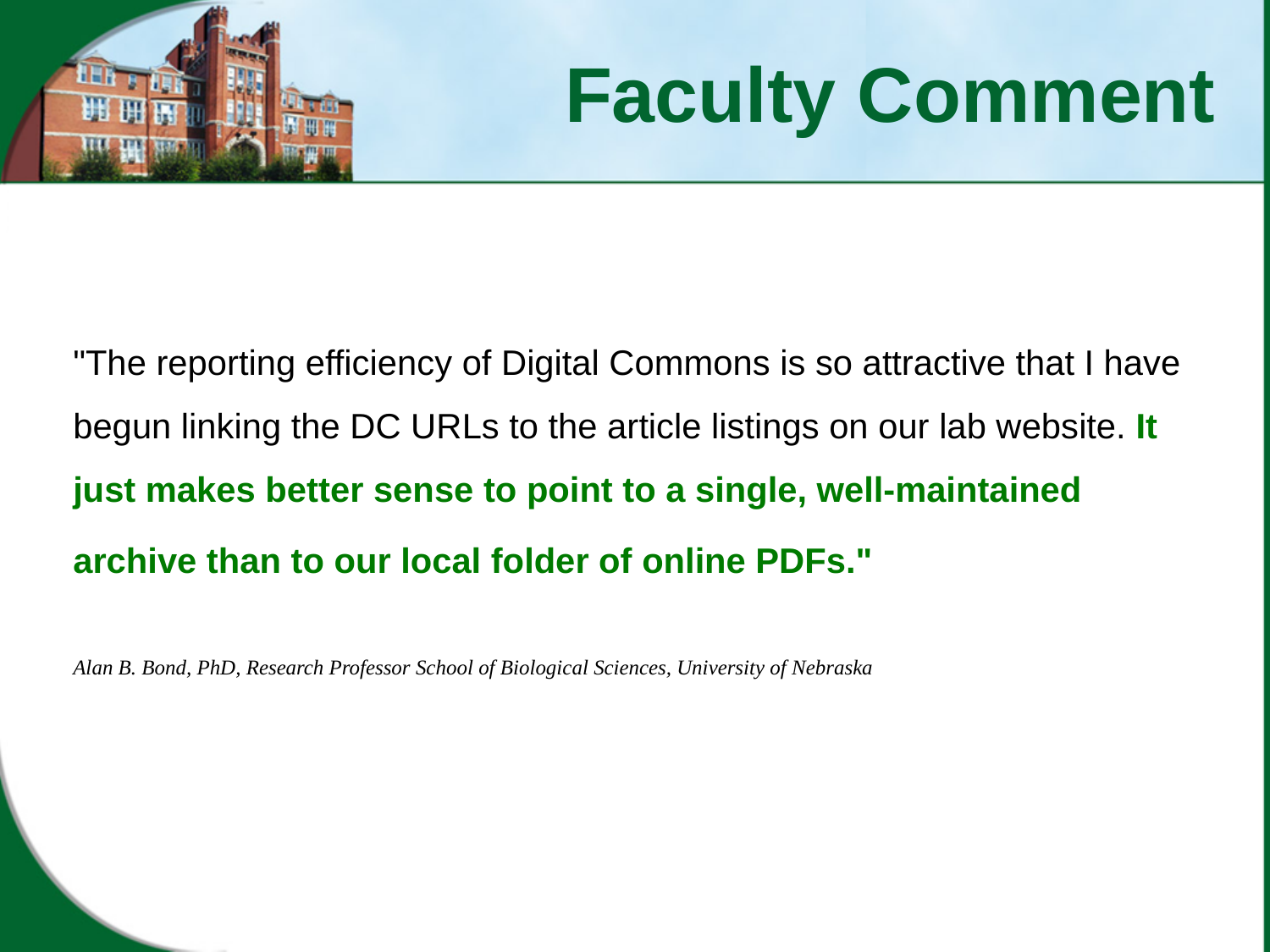

# Faculty Comment
"The reporting efficiency of Digital Commons is so attractive that I have begun linking the DC URLs to the article listings on our lab website. It just makes better sense to point to a single, well-maintained
archive than to our local folder of online PDFs."

Alan B. Bond, PhD, Research Professor School of Biological Sciences, University of Nebraska